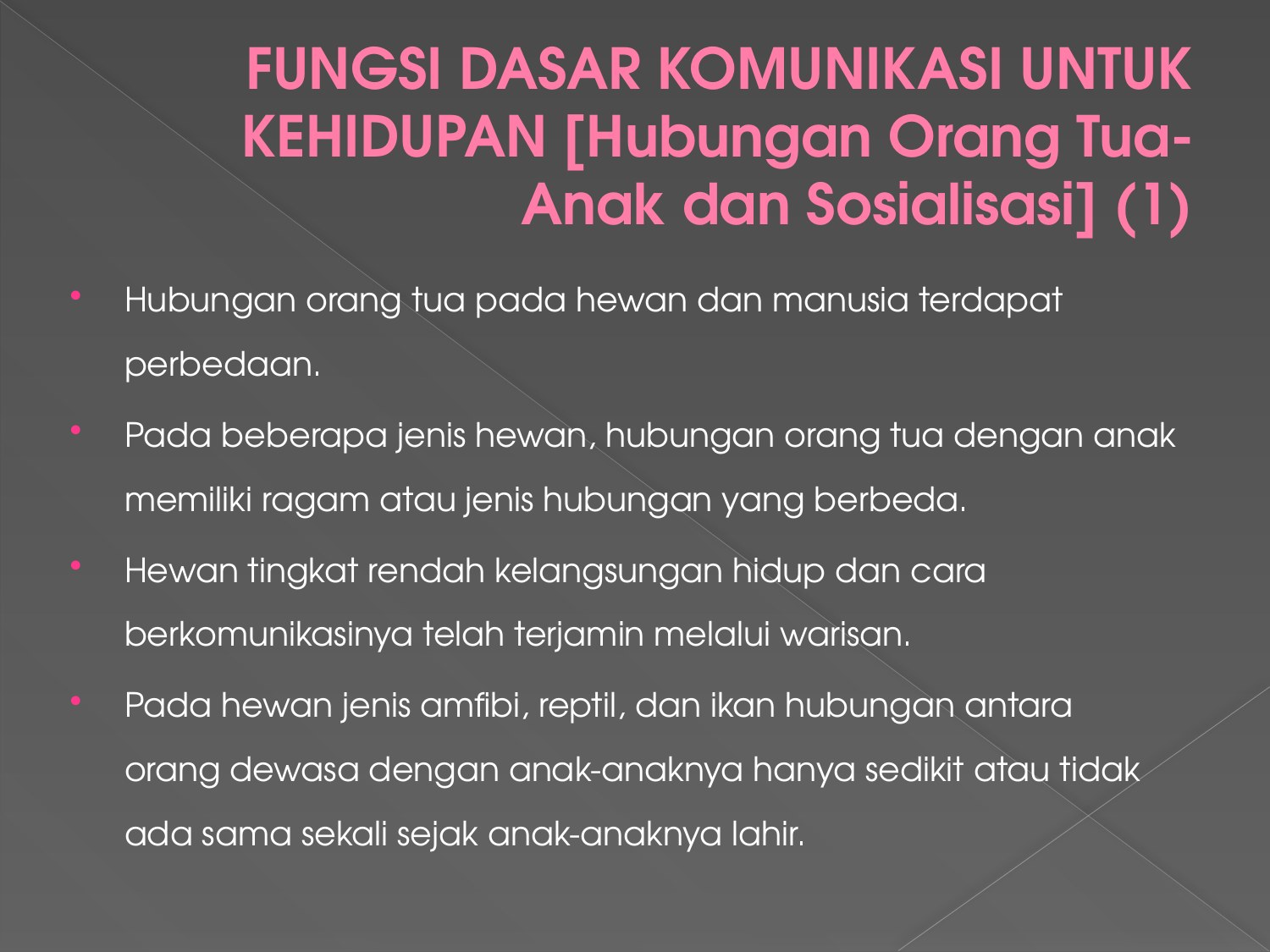

# FUNGSI DASAR KOMUNIKASI UNTUK KEHIDUPAN [Hubungan Orang Tua-Anak dan Sosialisasi] (1)
Hubungan orang tua pada hewan dan manusia terdapat perbedaan.
Pada beberapa jenis hewan, hubungan orang tua dengan anak memiliki ragam atau jenis hubungan yang berbeda.
Hewan tingkat rendah kelangsungan hidup dan cara berkomunikasinya telah terjamin melalui warisan.
Pada hewan jenis amfibi, reptil, dan ikan hubungan antara orang dewasa dengan anak-anaknya hanya sedikit atau tidak ada sama sekali sejak anak-anaknya lahir.